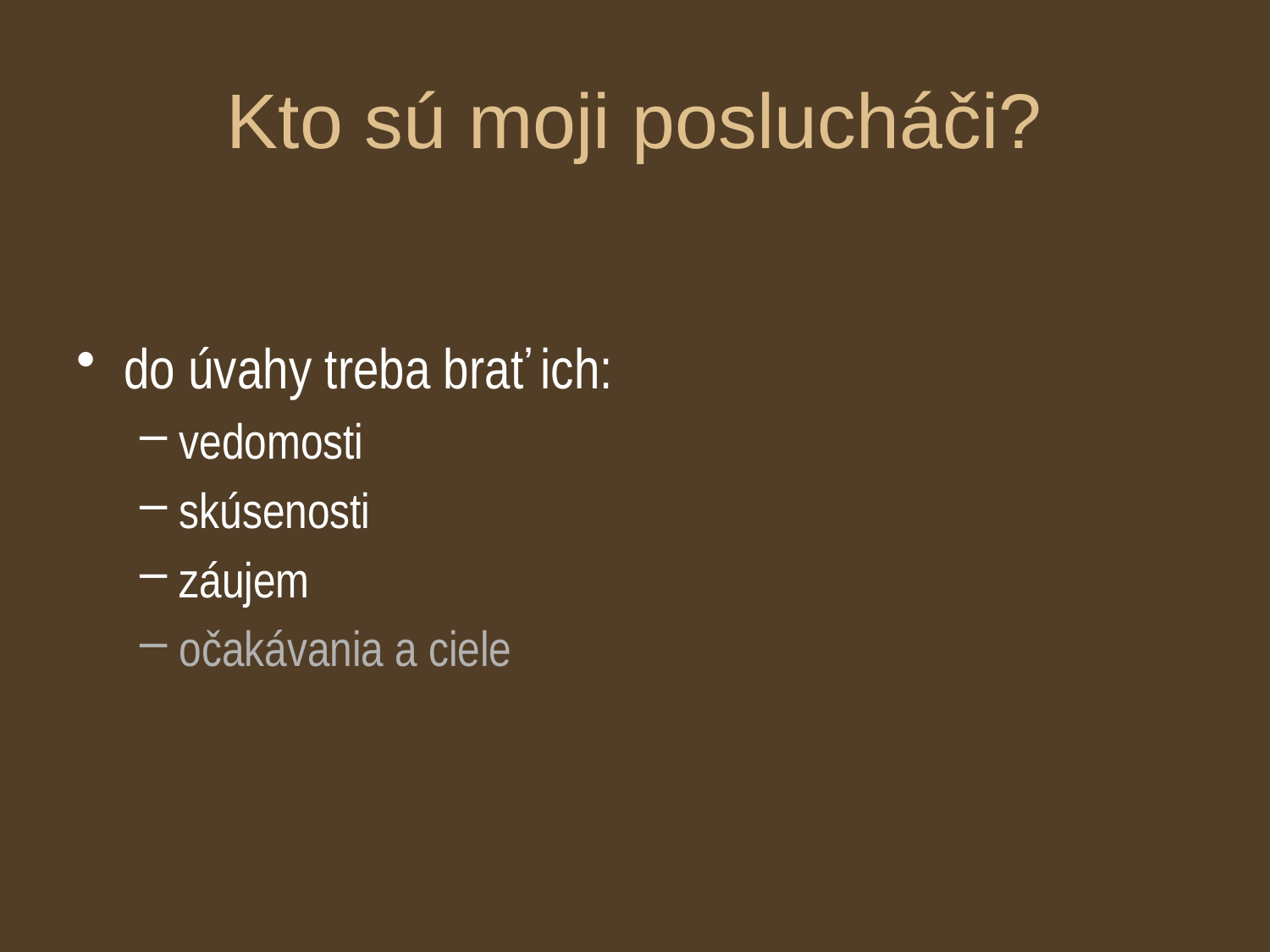

# Kto sú moji poslucháči?
do úvahy treba brať ich:
vedomosti
skúsenosti
záujem
očakávania a ciele